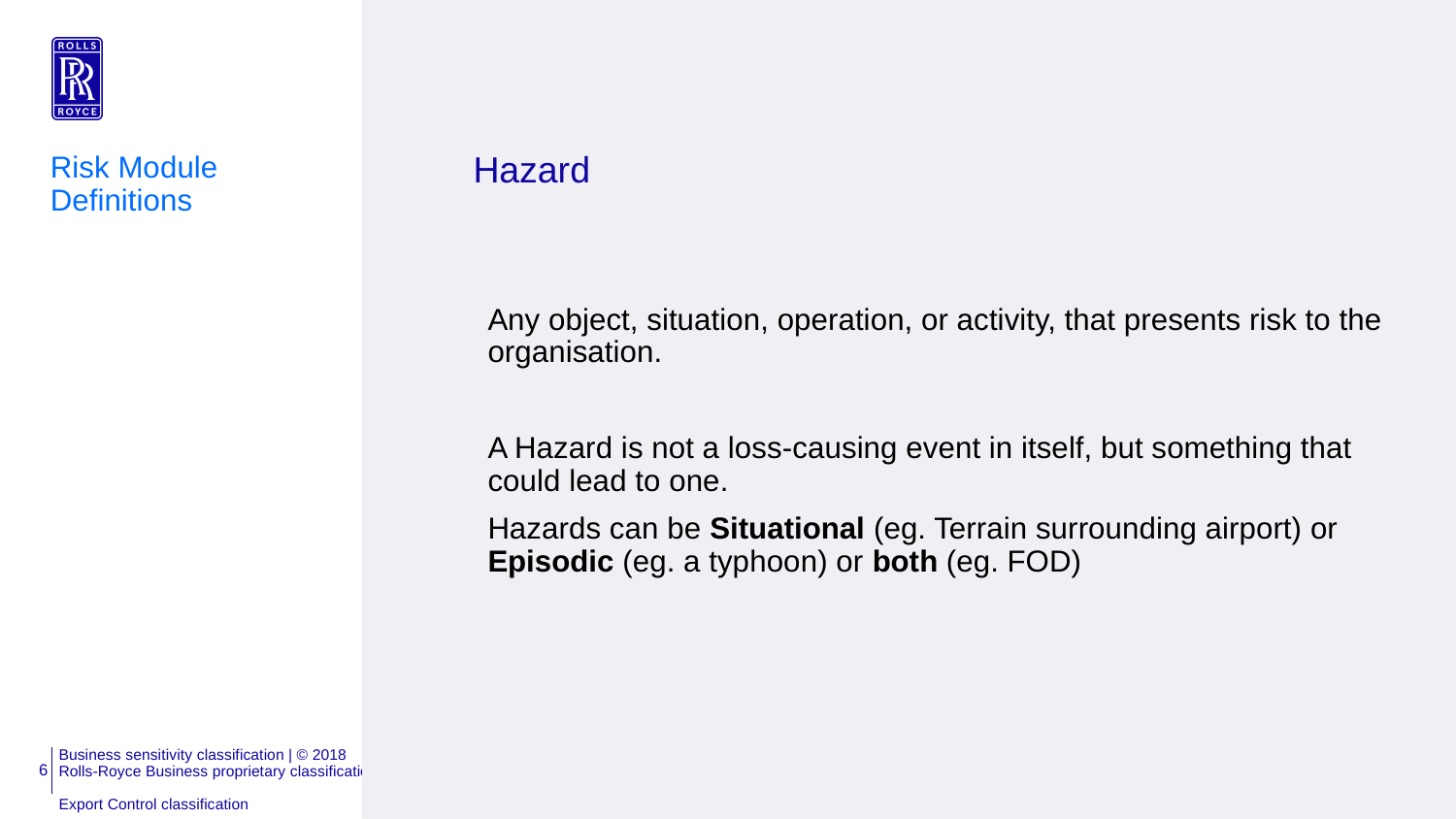

Risk Module Definitions
# Hazard
Any object, situation, operation, or activity, that presents risk to the organisation.

A Hazard is not a loss-causing event in itself, but something that could lead to one.
Hazards can be Situational (eg. Terrain surrounding airport) or Episodic (eg. a typhoon) or both (eg. FOD)